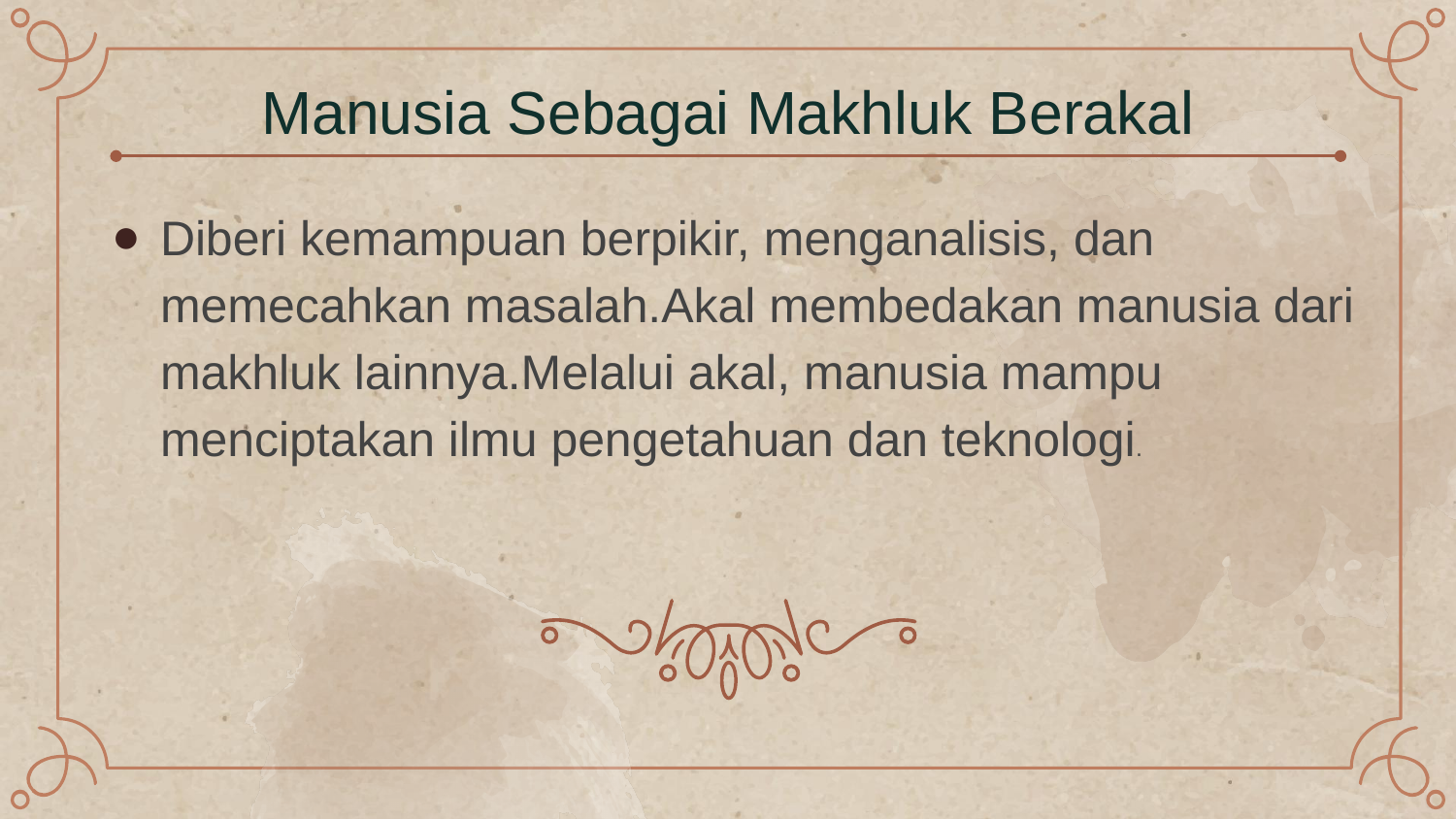

# Manusia Sebagai Makhluk Berakal
Diberi kemampuan berpikir, menganalisis, dan memecahkan masalah.Akal membedakan manusia dari makhluk lainnya.Melalui akal, manusia mampu menciptakan ilmu pengetahuan dan teknologi.